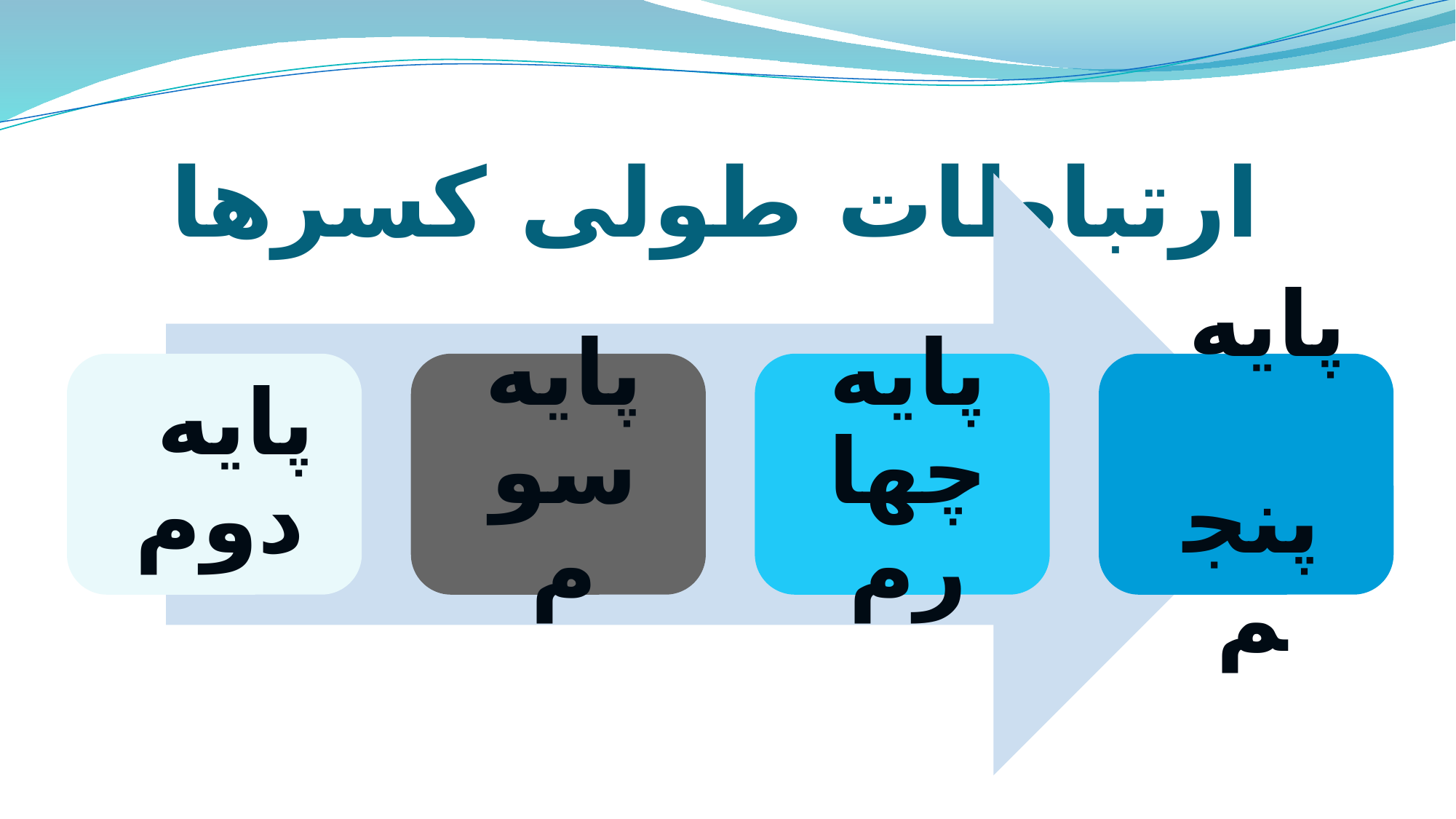

# ارتباطات طولی کسرها
پایه    پنجم
پایه چهارم
پایه سوم
پایه  دوم